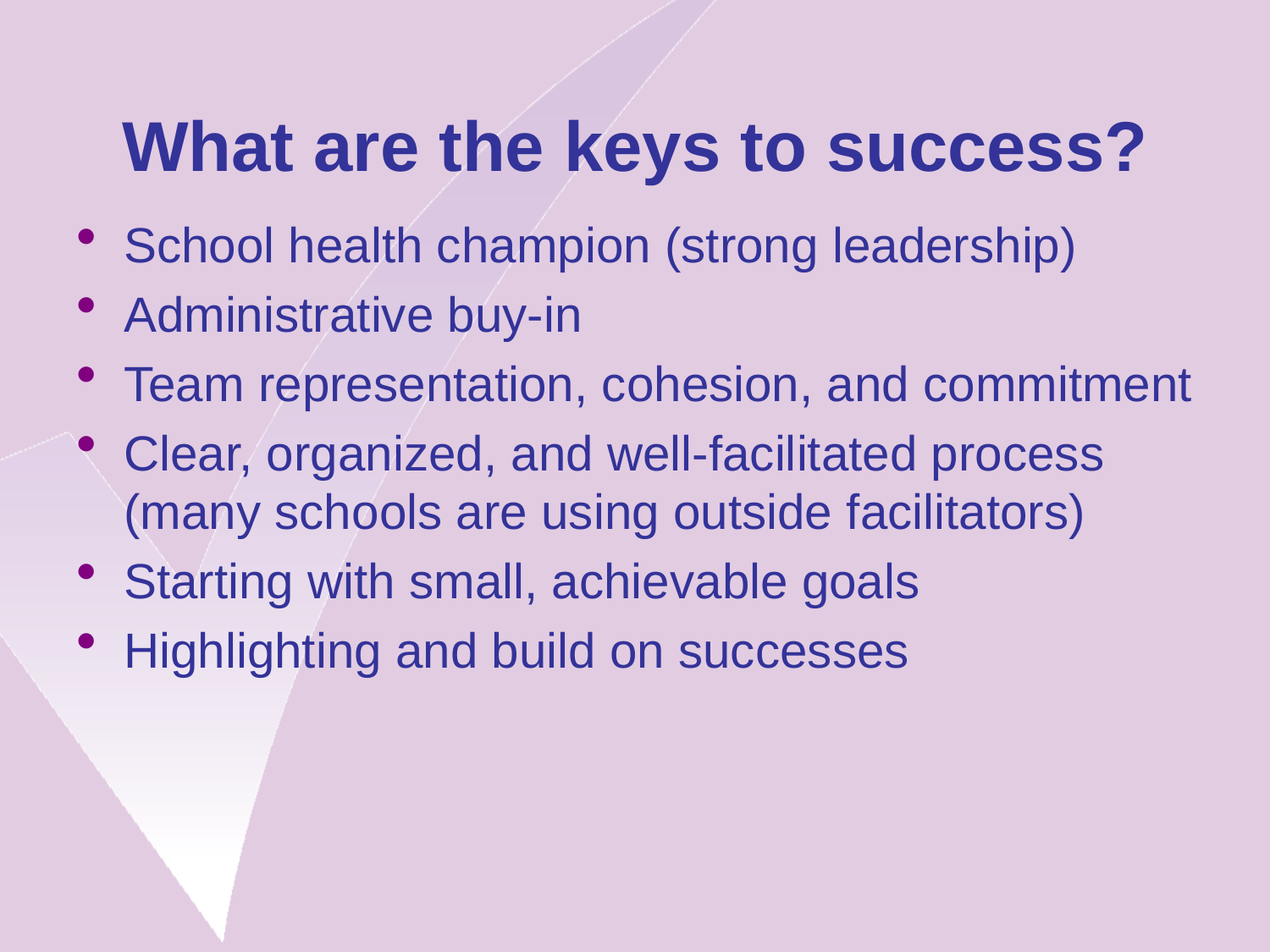

# What are the keys to success?
School health champion (strong leadership)
Administrative buy-in
Team representation, cohesion, and commitment
Clear, organized, and well-facilitated process (many schools are using outside facilitators)
Starting with small, achievable goals
Highlighting and build on successes